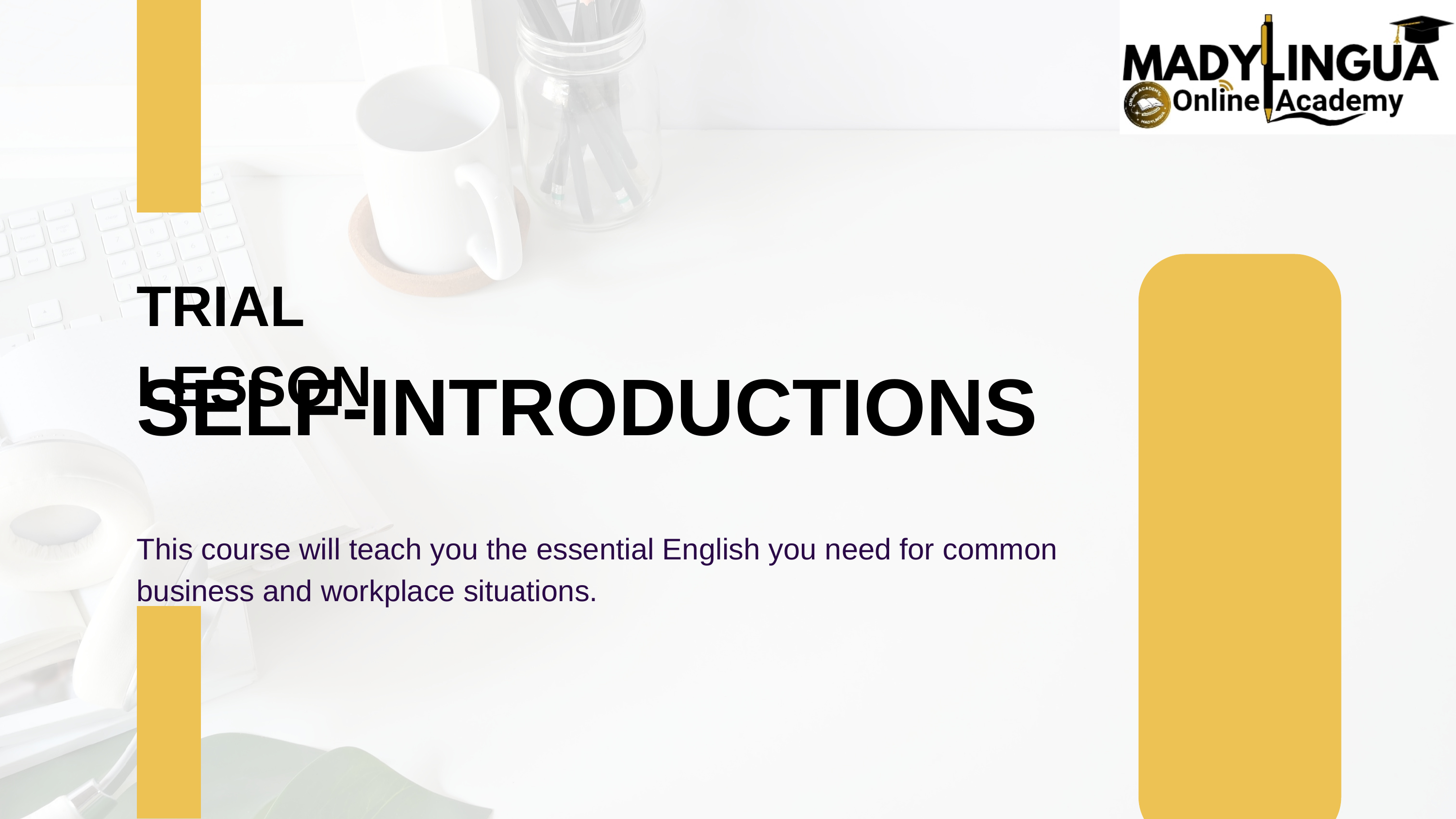

TRIAL LESSON
SELF-INTRODUCTIONS
This course will teach you the essential English you need for common business and workplace situations.